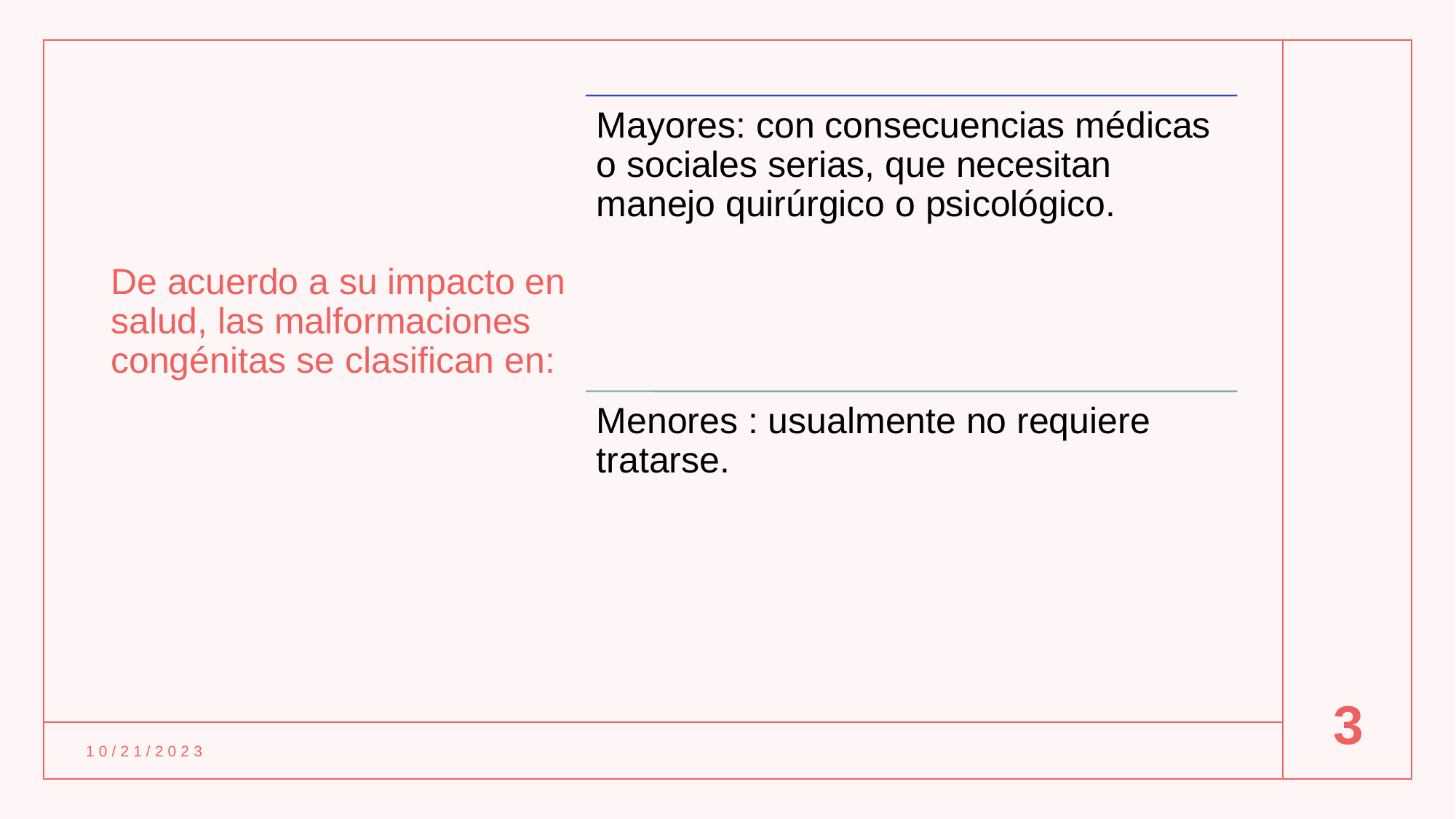

Mayores: con consecuencias médicas o sociales serias, que necesitan manejo quirúrgico o psicológico.
Menores : usualmente no requiere tratarse.
# De acuerdo a su impacto en salud, las malformaciones congénitas se clasifican en:

3
10/21/2023